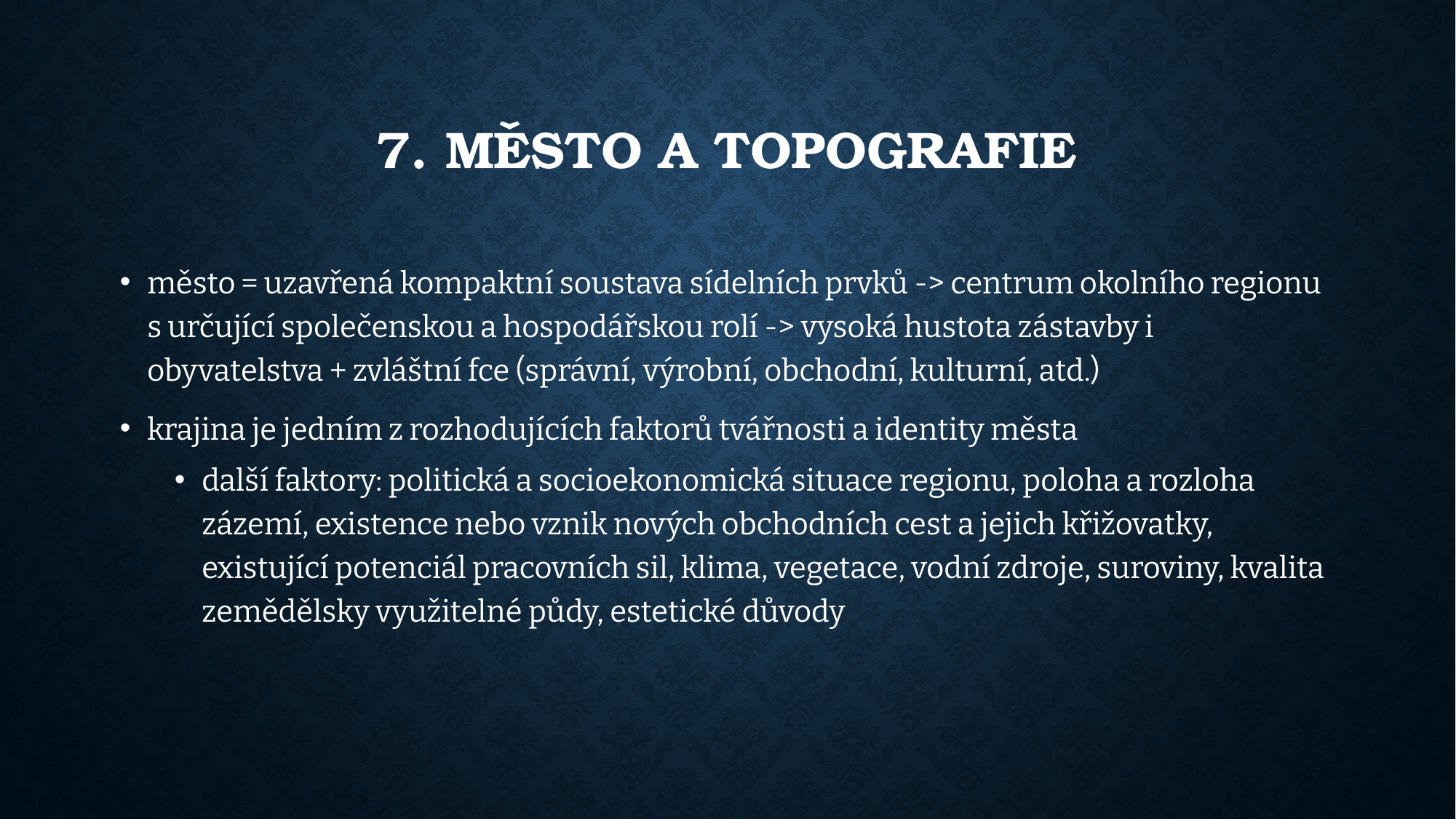

# 7. Město a topografie
město = uzavřená kompaktní soustava sídelních prvků -> centrum okolního regionu s určující společenskou a hospodářskou rolí -> vysoká hustota zástavby i obyvatelstva + zvláštní fce (správní, výrobní, obchodní, kulturní, atd.)
krajina je jedním z rozhodujících faktorů tvářnosti a identity města
další faktory: politická a socioekonomická situace regionu, poloha a rozloha zázemí, existence nebo vznik nových obchodních cest a jejich křižovatky, existující potenciál pracovních sil, klima, vegetace, vodní zdroje, suroviny, kvalita zemědělsky využitelné půdy, estetické důvody